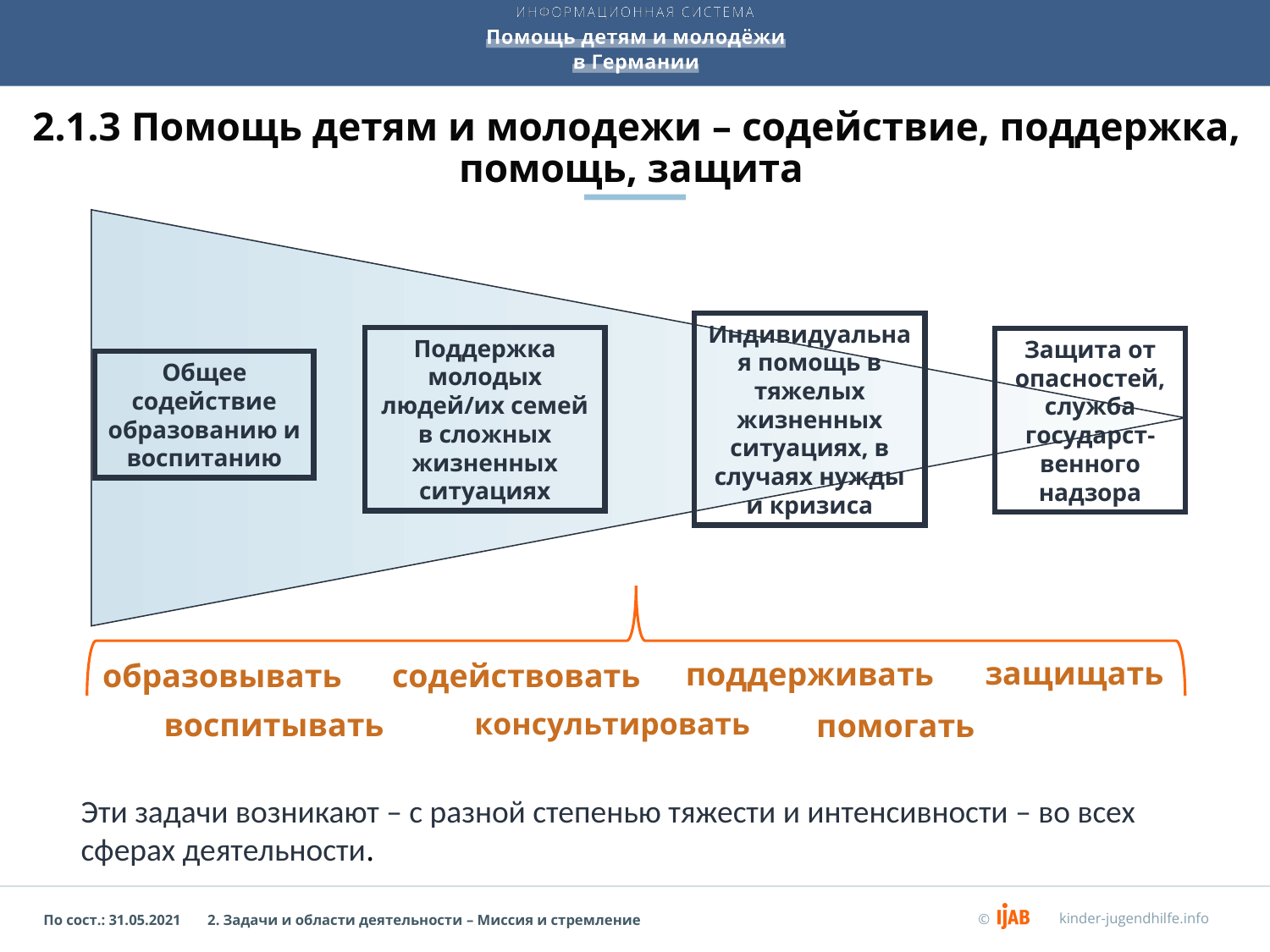

# 2.1.3 Помощь детям и молодежи – содействие, поддержка, помощь, защита
Индивидуальная помощь в тяжелых жизненных ситуациях, в случаях нужды и кризиса
Поддержка молодых людей/их семей в сложных жизненных ситуациях
Защита от опасностей, служба государст-венного надзора
Общее содействие образованию и воспитанию
защищать
поддерживать
образовывать
содействовать
воспитывать
консультировать
помогать
Эти задачи возникают – с разной степенью тяжести и интенсивности – во всех сферах деятельности.
2. Задачи и области деятельности – Миссия и стремление